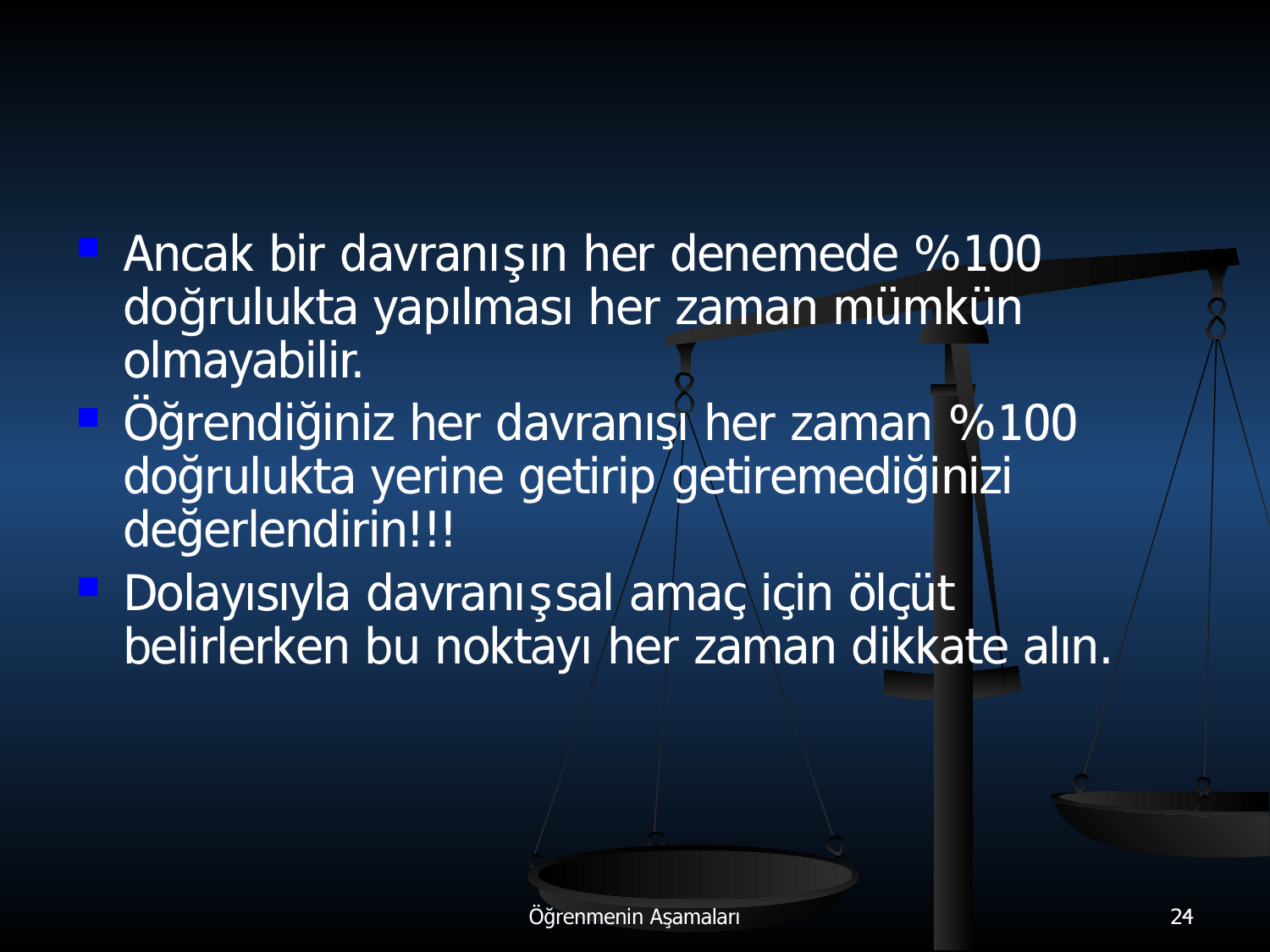

#
Ancak bir davranışın her denemede %100 doğrulukta yapılması her zaman mümkün olmayabilir.
Öğrendiğiniz her davranışı her zaman %100 doğrulukta yerine getirip getiremediğinizi değerlendirin!!!
Dolayısıyla davranışsal amaç için ölçüt belirlerken bu noktayı her zaman dikkate alın.
Öğrenmenin Aşamaları
24